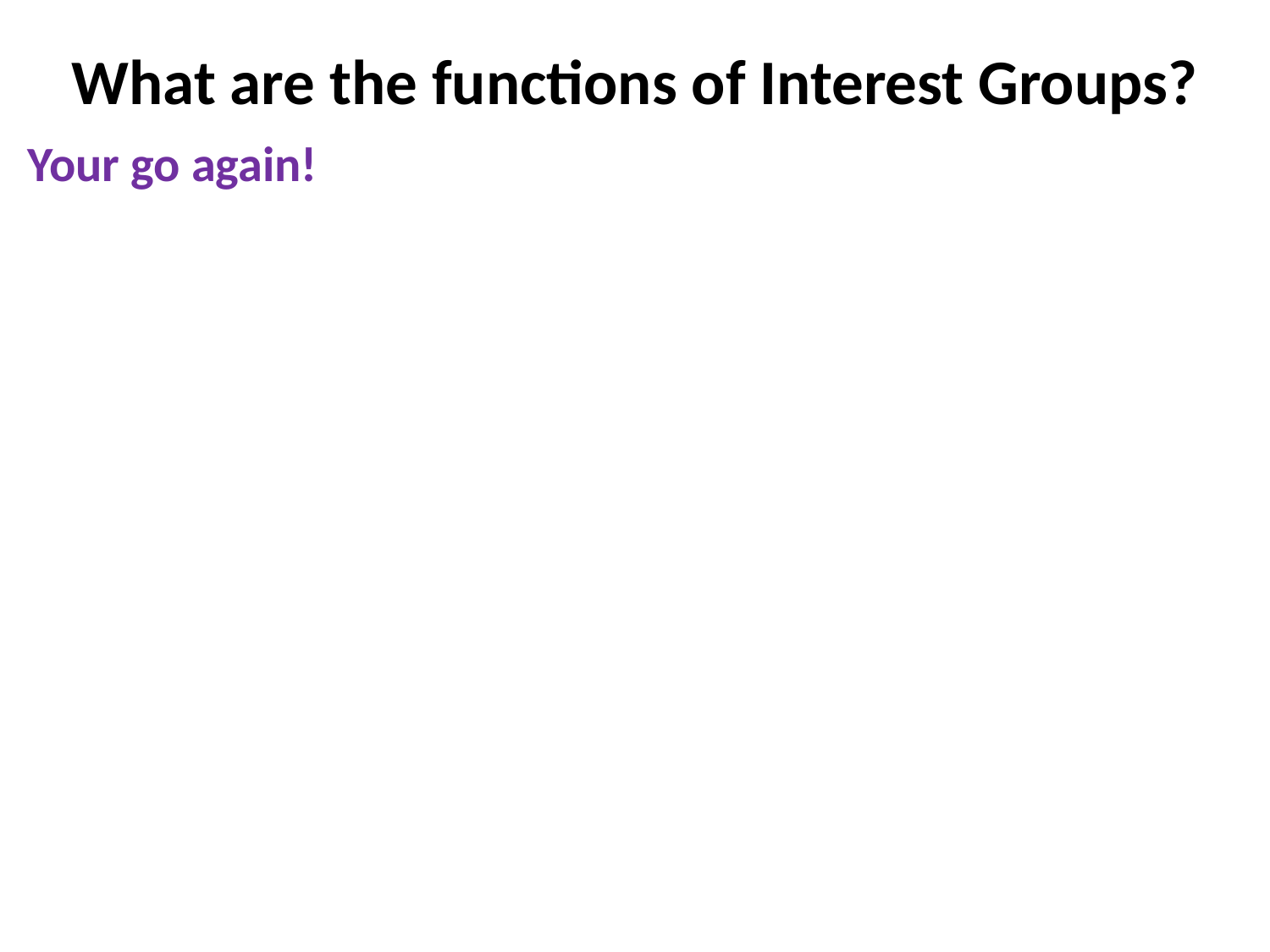

# What are the functions of Interest Groups?
Your go again!